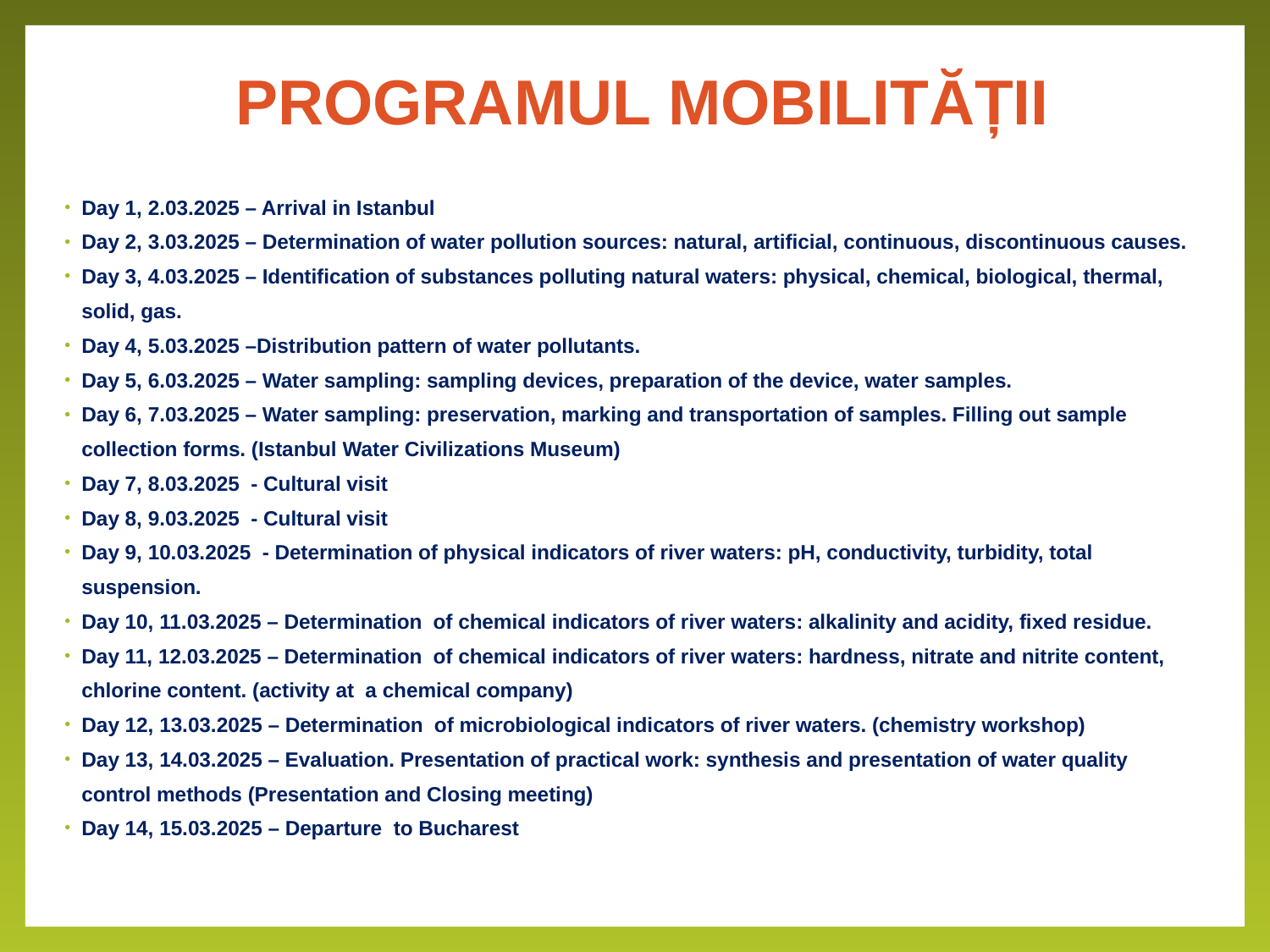

# PROGRAMUL MOBILITĂȚII
Day 1, 2.03.2025 – Arrival in Istanbul
Day 2, 3.03.2025 – Determination of water pollution sources: natural, artificial, continuous, discontinuous causes.
Day 3, 4.03.2025 – Identification of substances polluting natural waters: physical, chemical, biological, thermal, solid, gas.
Day 4, 5.03.2025 –Distribution pattern of water pollutants.
Day 5, 6.03.2025 – Water sampling: sampling devices, preparation of the device, water samples.
Day 6, 7.03.2025 – Water sampling: preservation, marking and transportation of samples. Filling out sample collection forms. (Istanbul Water Civilizations Museum)
Day 7, 8.03.2025  - Cultural visit
Day 8, 9.03.2025  - Cultural visit
Day 9, 10.03.2025  - Determination of physical indicators of river waters: pH, conductivity, turbidity, total suspension.
Day 10, 11.03.2025 – Determination  of chemical indicators of river waters: alkalinity and acidity, fixed residue.
Day 11, 12.03.2025 – Determination  of chemical indicators of river waters: hardness, nitrate and nitrite content, chlorine content. (activity at  a chemical company)
Day 12, 13.03.2025 – Determination  of microbiological indicators of river waters. (chemistry workshop)
Day 13, 14.03.2025 – Evaluation. Presentation of practical work: synthesis and presentation of water quality control methods (Presentation and Closing meeting)
Day 14, 15.03.2025 – Departure  to Bucharest